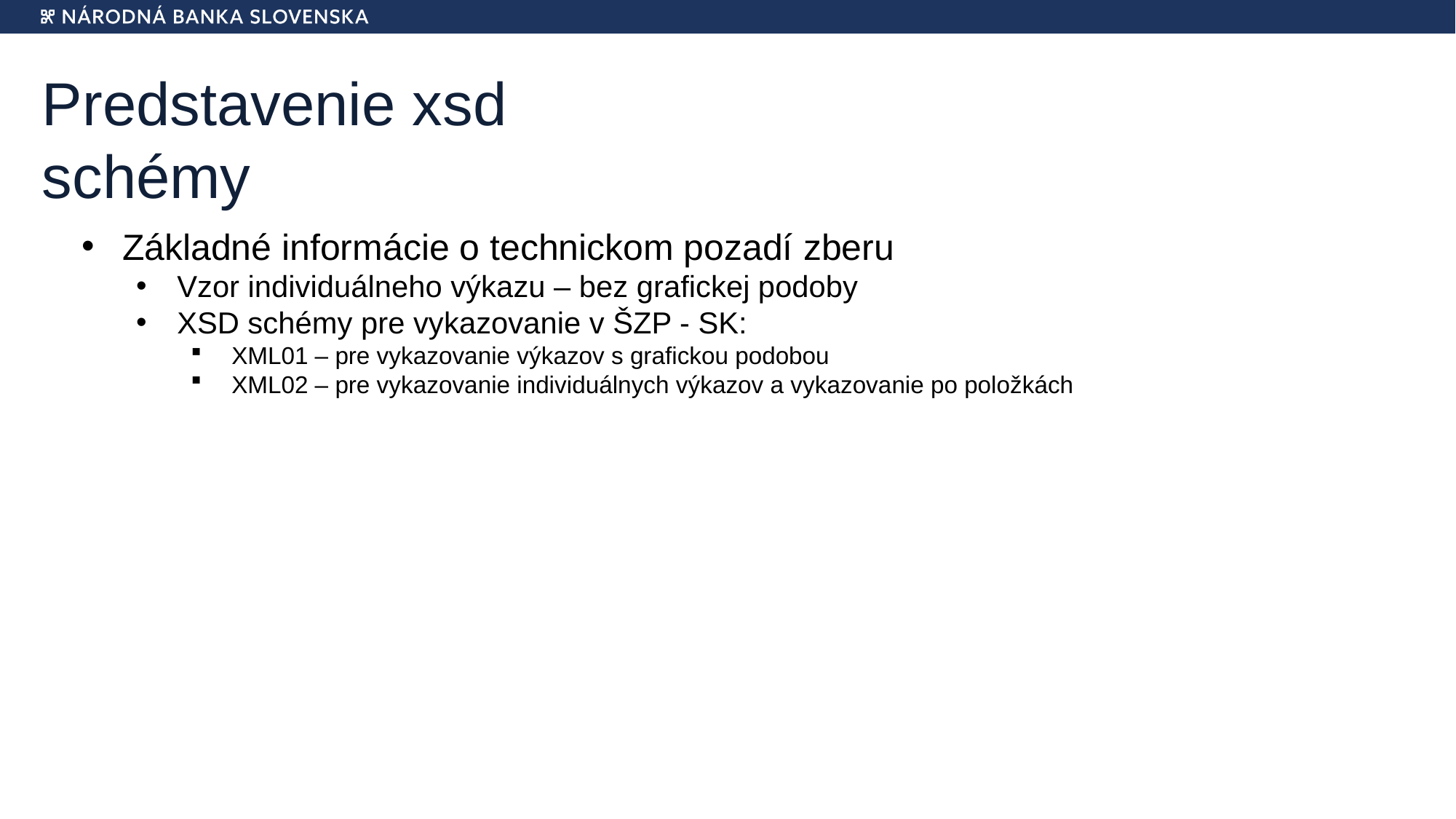

4
# Predstavenie xsd schémy
Základné informácie o technickom pozadí zberu
Vzor individuálneho výkazu – bez grafickej podoby
XSD schémy pre vykazovanie v ŠZP - SK:
XML01 – pre vykazovanie výkazov s grafickou podobou
XML02 – pre vykazovanie individuálnych výkazov a vykazovanie po položkách